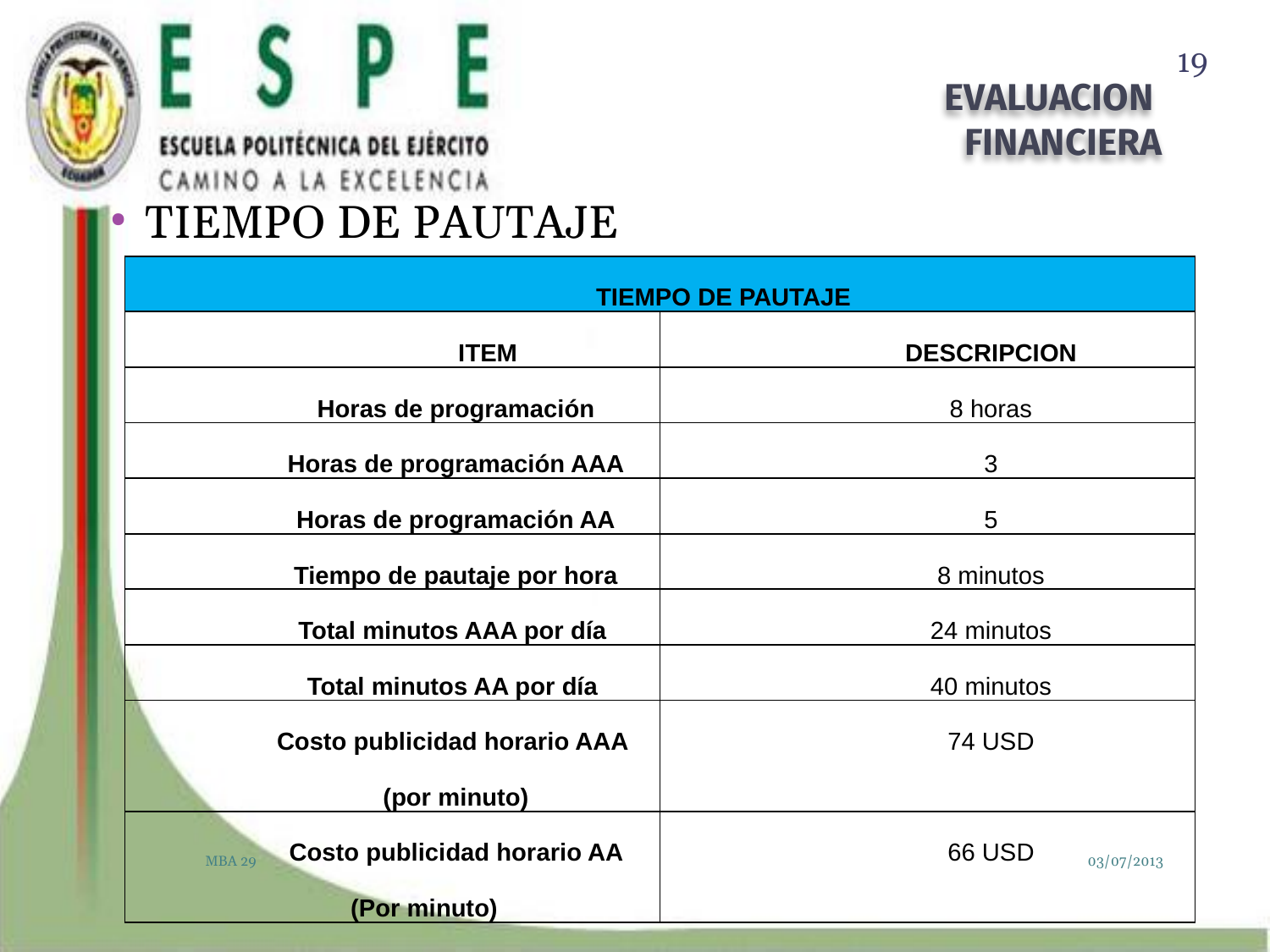

19
# EVALUACION FINANCIERA
TIEMPO DE PAUTAJE

| TIEMPO DE PAUTAJE |  |
| --- | --- |
| ITEM | DESCRIPCION |
| Horas de programación | 8 horas |
| Horas de programación AAA | 3 |
| Horas de programación AA | 5 |
| Tiempo de pautaje por hora | 8 minutos |
| Total minutos AAA por día | 24 minutos |
| Total minutos AA por día | 40 minutos |
| Costo publicidad horario AAA (por minuto) | 74 USD |
| Costo publicidad horario AA (Por minuto) | 66 USD |
MBA 29
03/07/2013